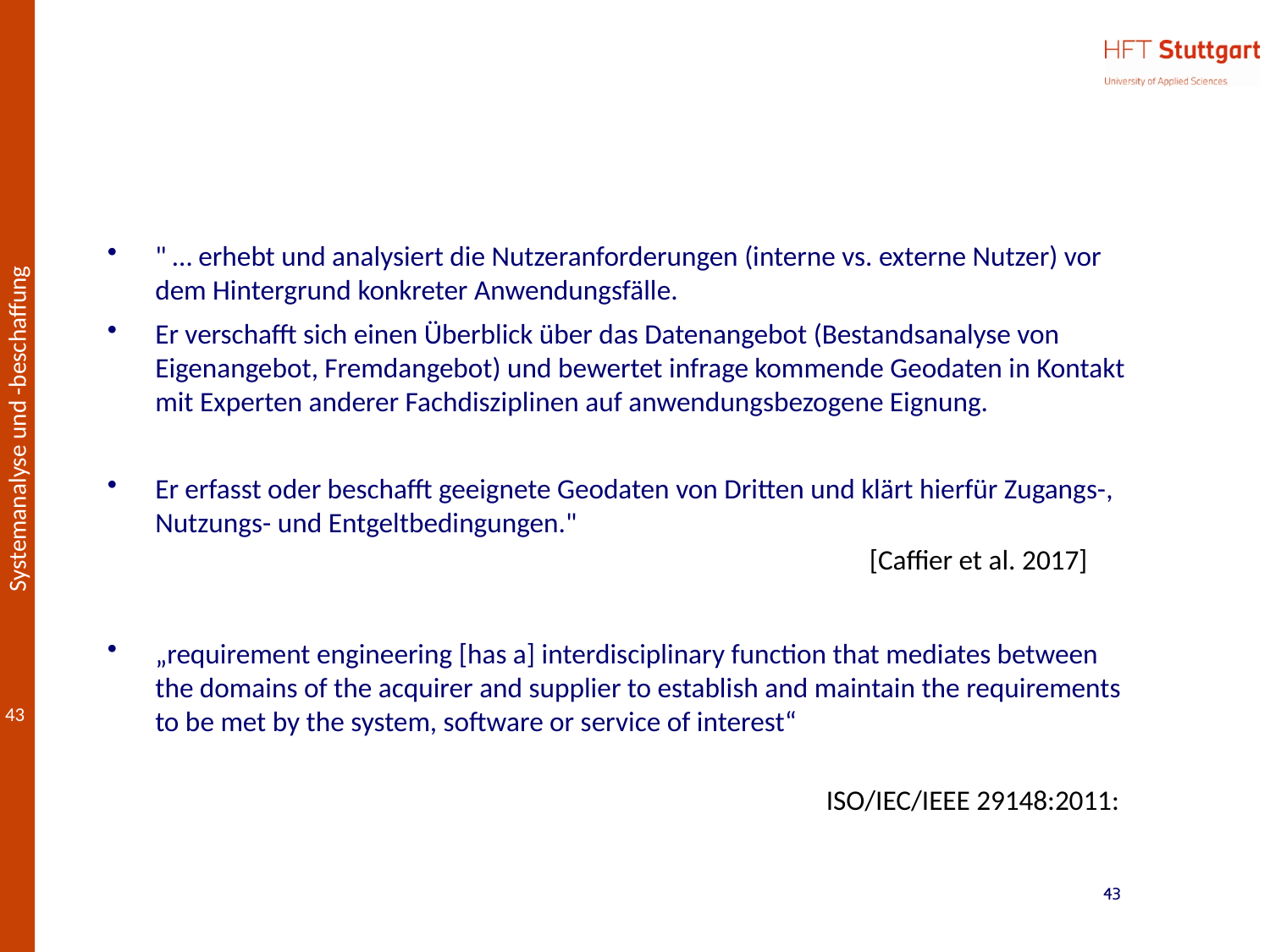

#
" … erhebt und analysiert die Nutzeranforderungen (interne vs. externe Nutzer) vor dem Hintergrund konkreter Anwendungsfälle.
Er verschafft sich einen Überblick über das Datenangebot (Bestandsanalyse von Eigenangebot, Fremdangebot) und bewertet infrage kommende Geodaten in Kontakt mit Experten anderer Fachdisziplinen auf anwendungsbezogene Eignung.

Er erfasst oder beschafft geeignete Geodaten von Dritten und klärt hierfür Zugangs-, Nutzungs- und Entgeltbedingungen."

„requirement engineering [has a] interdisciplinary function that mediates between the domains of the acquirer and supplier to establish and maintain the requirements to be met by the system, software or service of interest“
[Caffier et al. 2017]
ISO/IEC/IEEE 29148:2011:
43